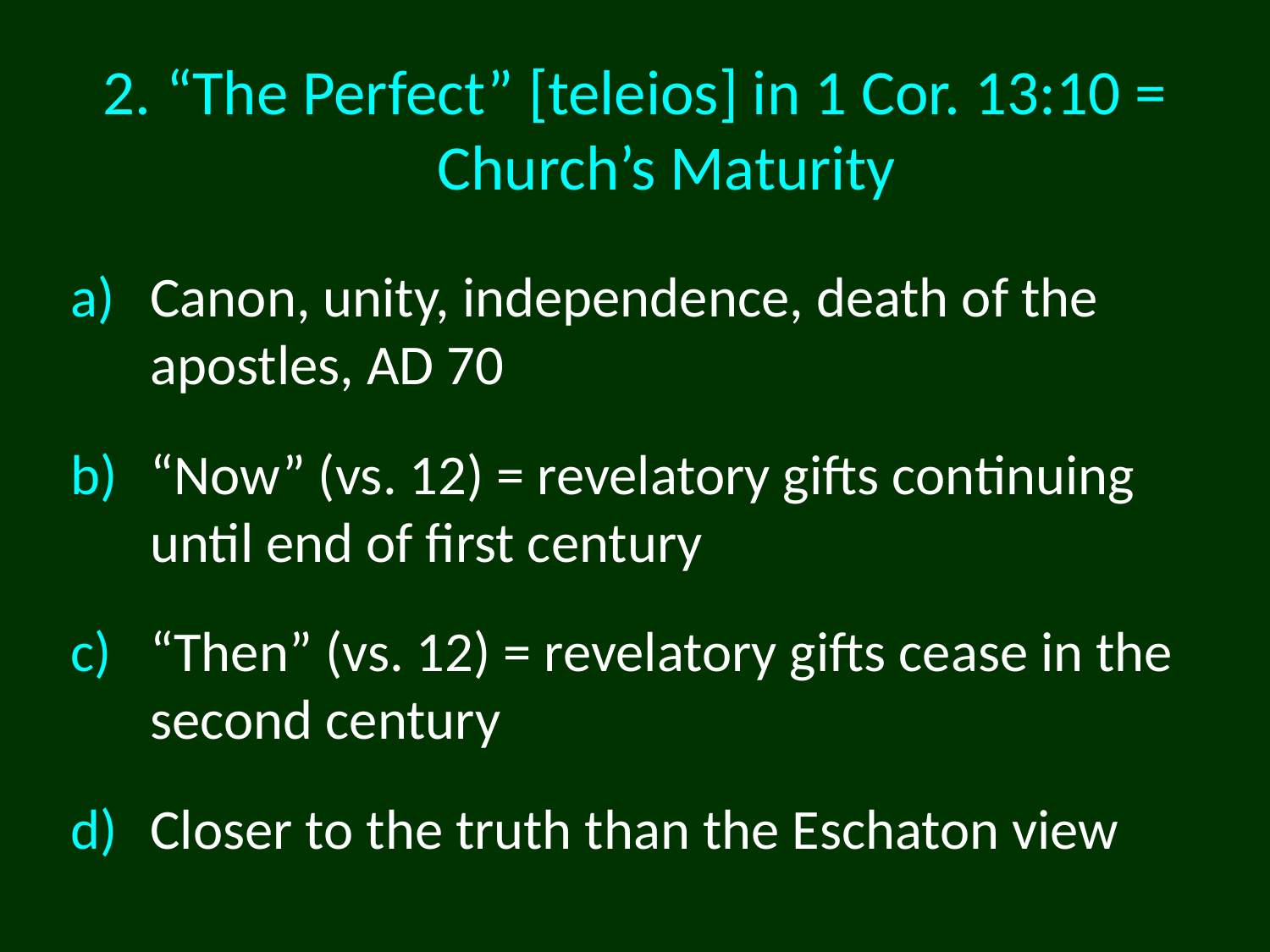

# “The Perfect” [teleios] in 1 Cor. 13:10 = Church’s Maturity
Canon, unity, independence, death of the apostles, AD 70
“Now” (vs. 12) = revelatory gifts continuing until end of first century
“Then” (vs. 12) = revelatory gifts cease in the second century
Closer to the truth than the Eschaton view